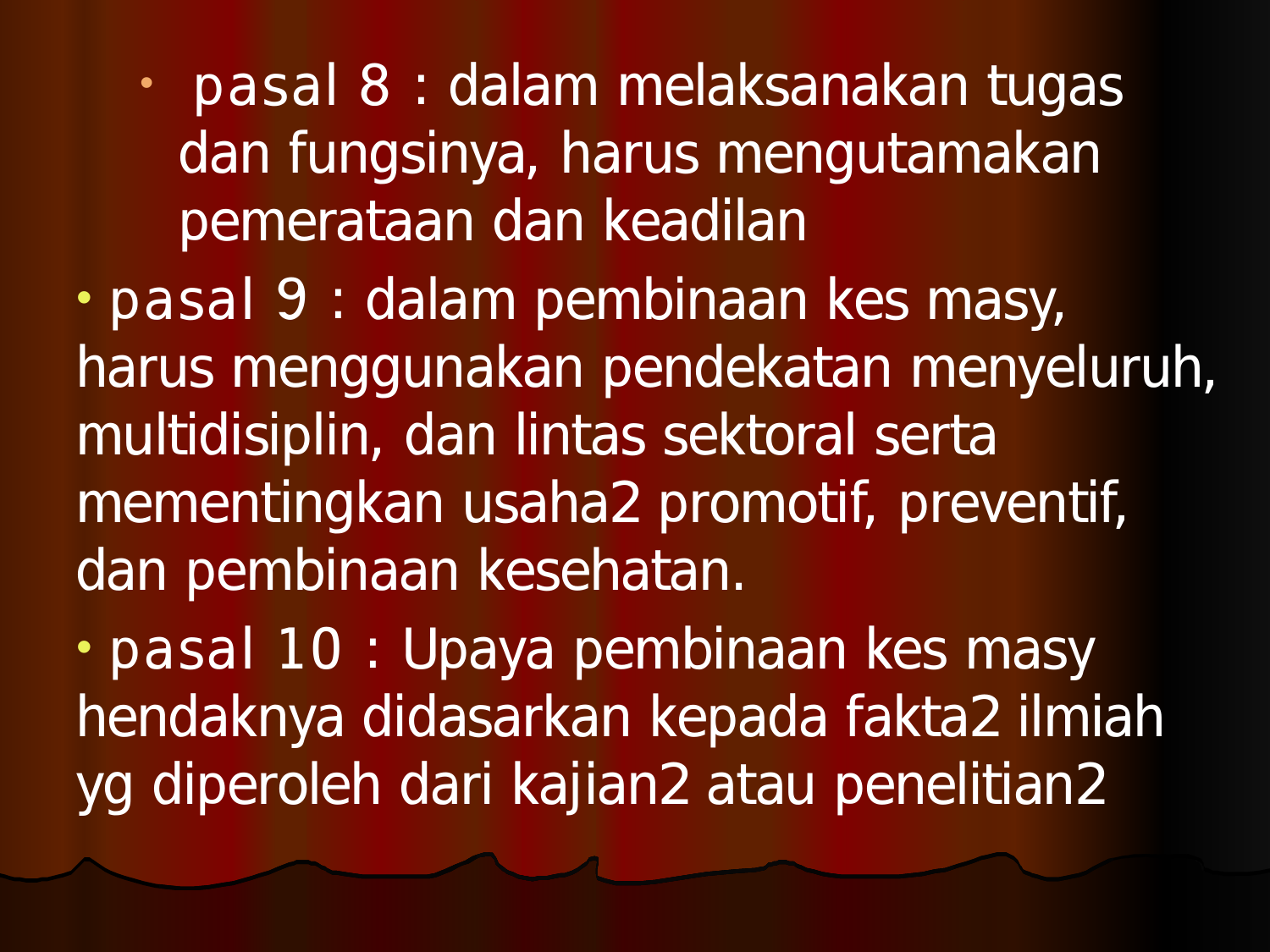

pasal 8 : dalam melaksanakan tugas dan fungsinya, harus mengutamakan pemerataan dan keadilan
 pasal 9 : dalam pembinaan kes masy, harus menggunakan pendekatan menyeluruh, multidisiplin, dan lintas sektoral serta mementingkan usaha2 promotif, preventif, dan pembinaan kesehatan.
 pasal 10 : Upaya pembinaan kes masy hendaknya didasarkan kepada fakta2 ilmiah yg diperoleh dari kajian2 atau penelitian2